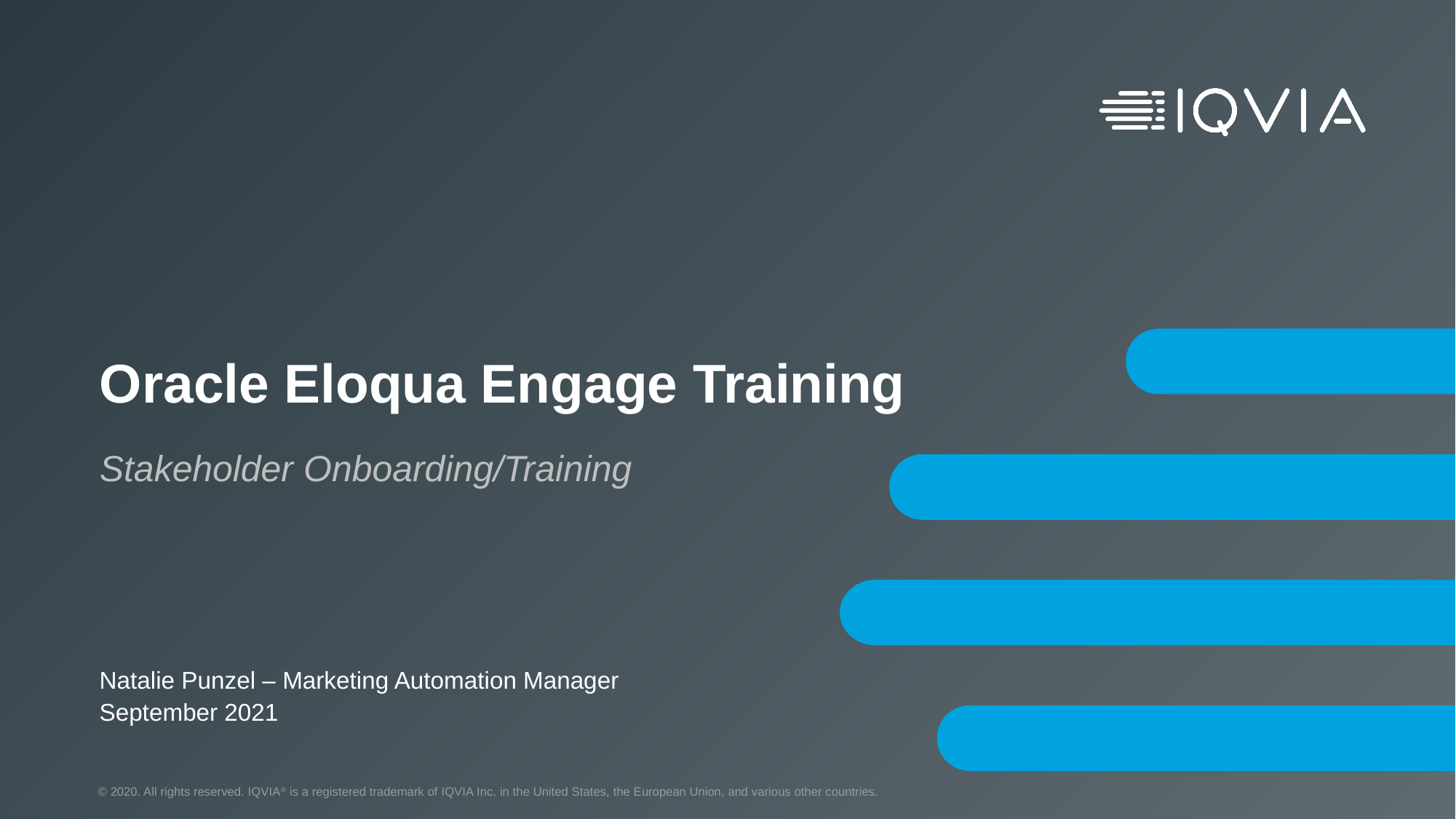

# Oracle Eloqua Engage Training
Stakeholder Onboarding/Training

Natalie Punzel – Marketing Automation Manager
September 2021